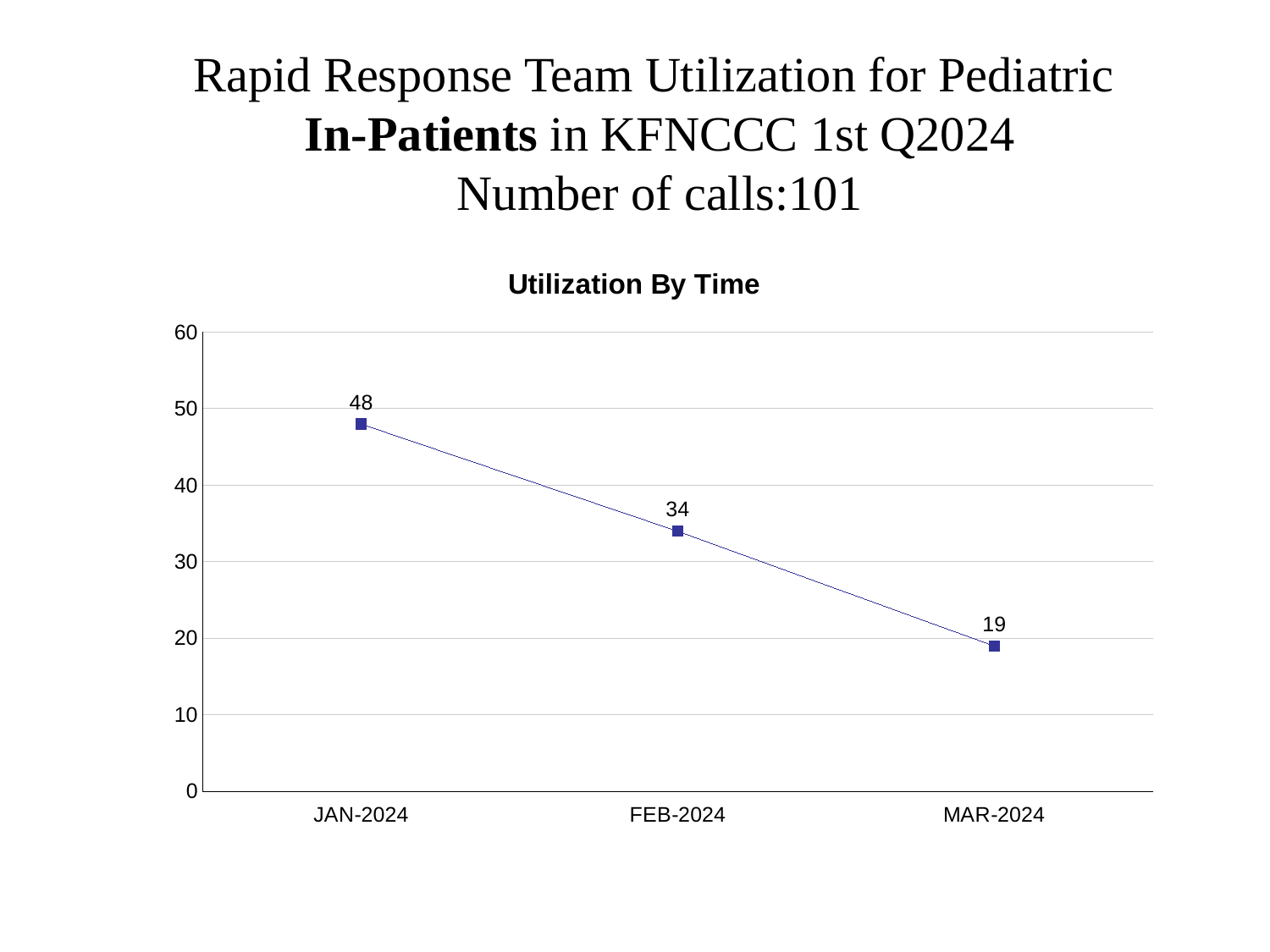

Rapid Response Team Utilization for Pediatric
In-Patients in KFNCCC 1st Q2024
Number of calls:101

### Chart: Utilization By Time

| Category |   |
|---|---|
| JAN-2024 | 48.0 |
| FEB-2024 | 34.0 |
| MAR-2024 | 19.0 |